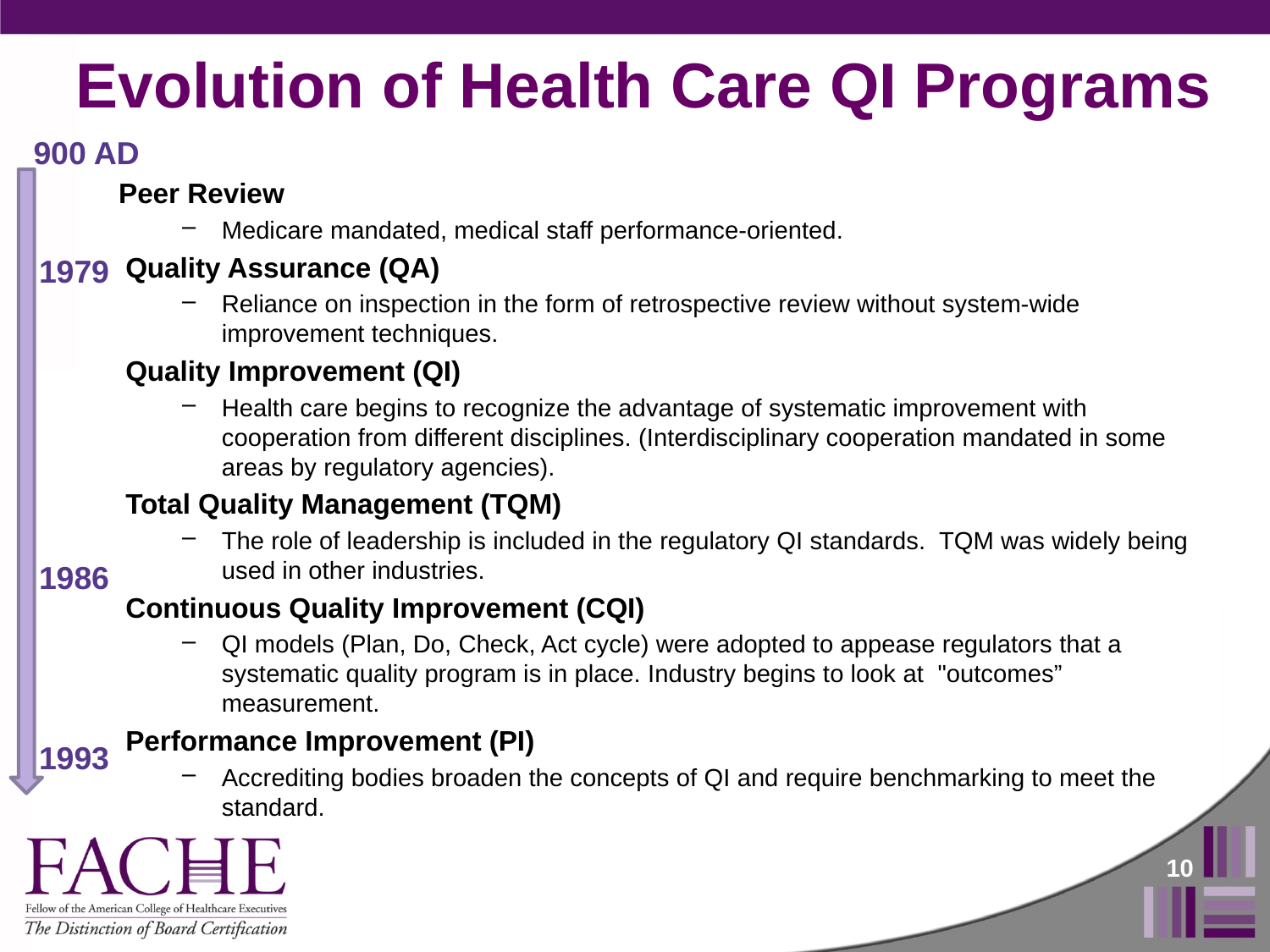

# Evolution of Health Care QI Programs
900 AD

Peer Review
Medicare mandated, medical staff performance-oriented.
 Quality Assurance (QA)
Reliance on inspection in the form of retrospective review without system-wide improvement techniques.
 Quality Improvement (QI)
Health care begins to recognize the advantage of systematic improvement with cooperation from different disciplines. (Interdisciplinary cooperation mandated in some areas by regulatory agencies).
 Total Quality Management (TQM)
The role of leadership is included in the regulatory QI standards.  TQM was widely being used in other industries.
 Continuous Quality Improvement (CQI)
QI models (Plan, Do, Check, Act cycle) were adopted to appease regulators that a systematic quality program is in place. Industry begins to look at  "outcomes” measurement.
 Performance Improvement (PI)
Accrediting bodies broaden the concepts of QI and require benchmarking to meet the standard.

1979
1986
1993
10